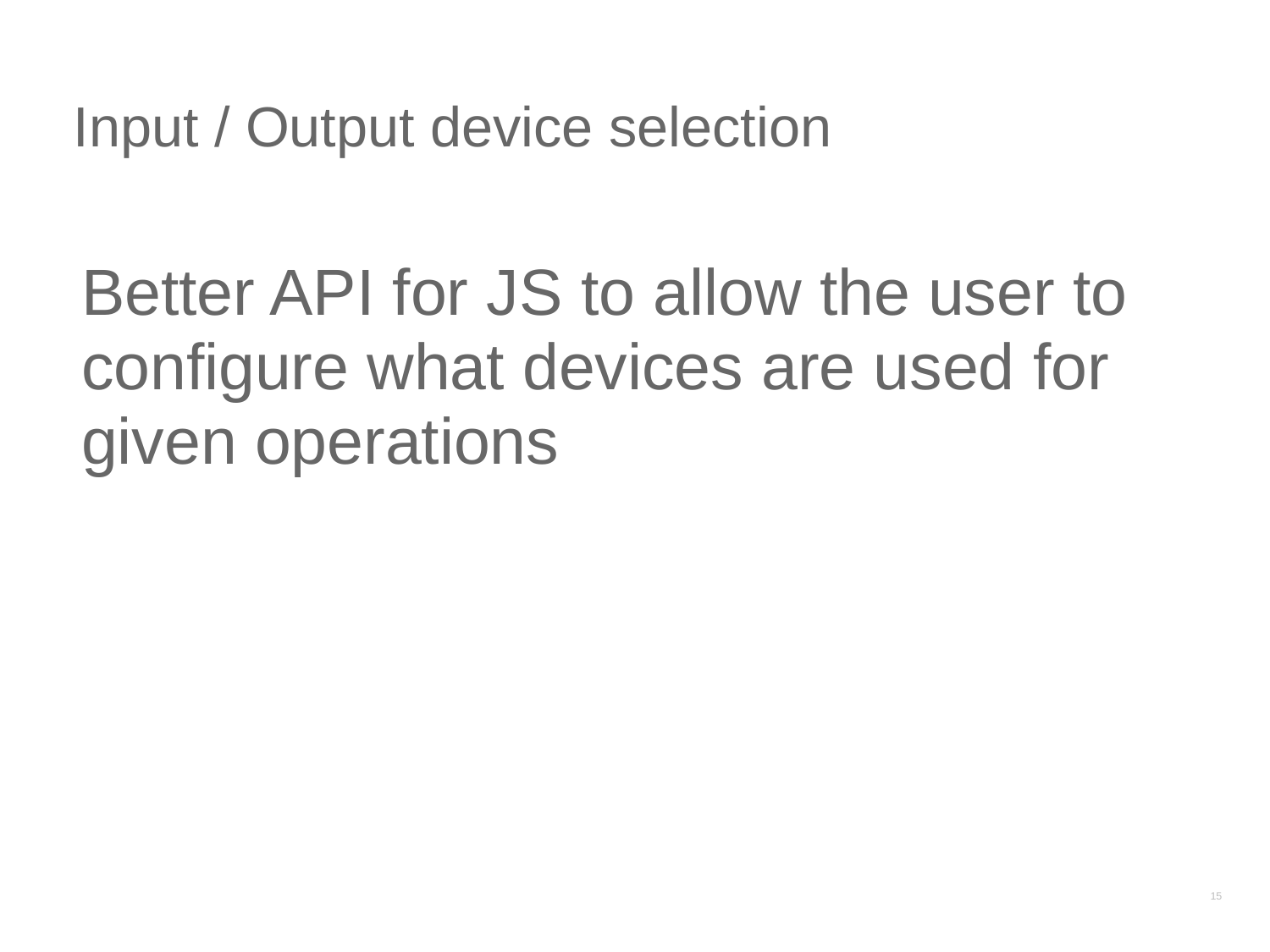

# Input / Output device selection
Better API for JS to allow the user to configure what devices are used for given operations